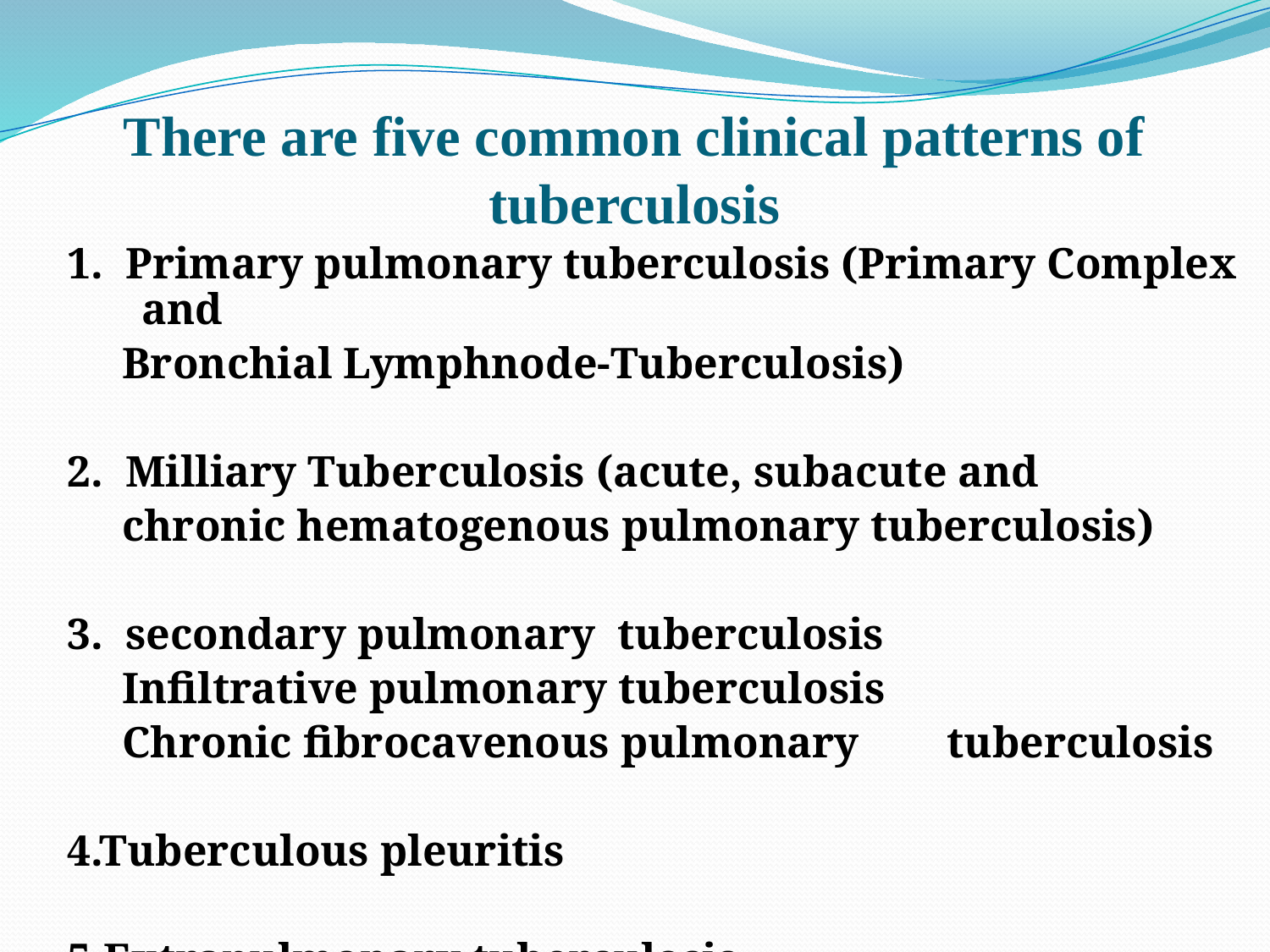

# There are five common clinical patterns of tuberculosis
1.  Primary pulmonary tuberculosis (Primary Complex and
     Bronchial Lymphnode-Tuberculosis)

2.  Milliary Tuberculosis (acute, subacute and
     chronic hematogenous pulmonary tuberculosis)

3.  secondary pulmonary  tuberculosis
     Infiltrative pulmonary tuberculosis
     Chronic fibrocavenous pulmonary        tuberculosis

4.Tuberculous pleuritis

5.Extrapulmonary tuberculosis